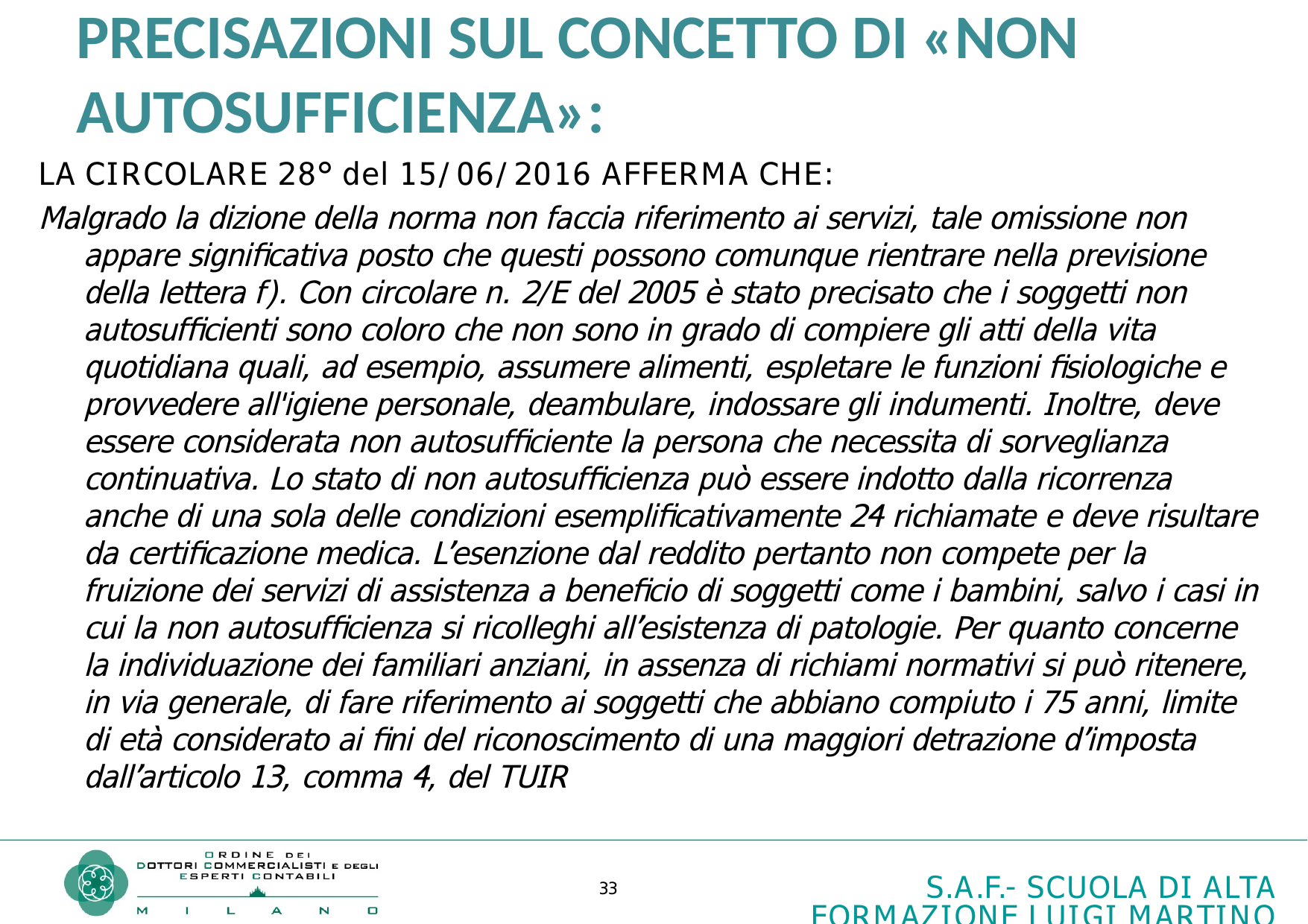

# PRECISAZIONI SUL CONCETTO DI «NON AUTOSUFFICIENZA»:
LA CIRCOLARE 28° del 15/06/2016 AFFERMA CHE:
Malgrado la dizione della norma non faccia riferimento ai servizi, tale omissione non appare significativa posto che questi possono comunque rientrare nella previsione della lettera f). Con circolare n. 2/E del 2005 è stato precisato che i soggetti non autosufficienti sono coloro che non sono in grado di compiere gli atti della vita quotidiana quali, ad esempio, assumere alimenti, espletare le funzioni fisiologiche e provvedere all'igiene personale, deambulare, indossare gli indumenti. Inoltre, deve essere considerata non autosufficiente la persona che necessita di sorveglianza continuativa. Lo stato di non autosufficienza può essere indotto dalla ricorrenza anche di una sola delle condizioni esemplificativamente 24 richiamate e deve risultare da certificazione medica. L’esenzione dal reddito pertanto non compete per la fruizione dei servizi di assistenza a beneficio di soggetti come i bambini, salvo i casi in cui la non autosufficienza si ricolleghi all’esistenza di patologie. Per quanto concerne la individuazione dei familiari anziani, in assenza di richiami normativi si può ritenere, in via generale, di fare riferimento ai soggetti che abbiano compiuto i 75 anni, limite di età considerato ai fini del riconoscimento di una maggiori detrazione d’imposta dall’articolo 13, comma 4, del TUIR